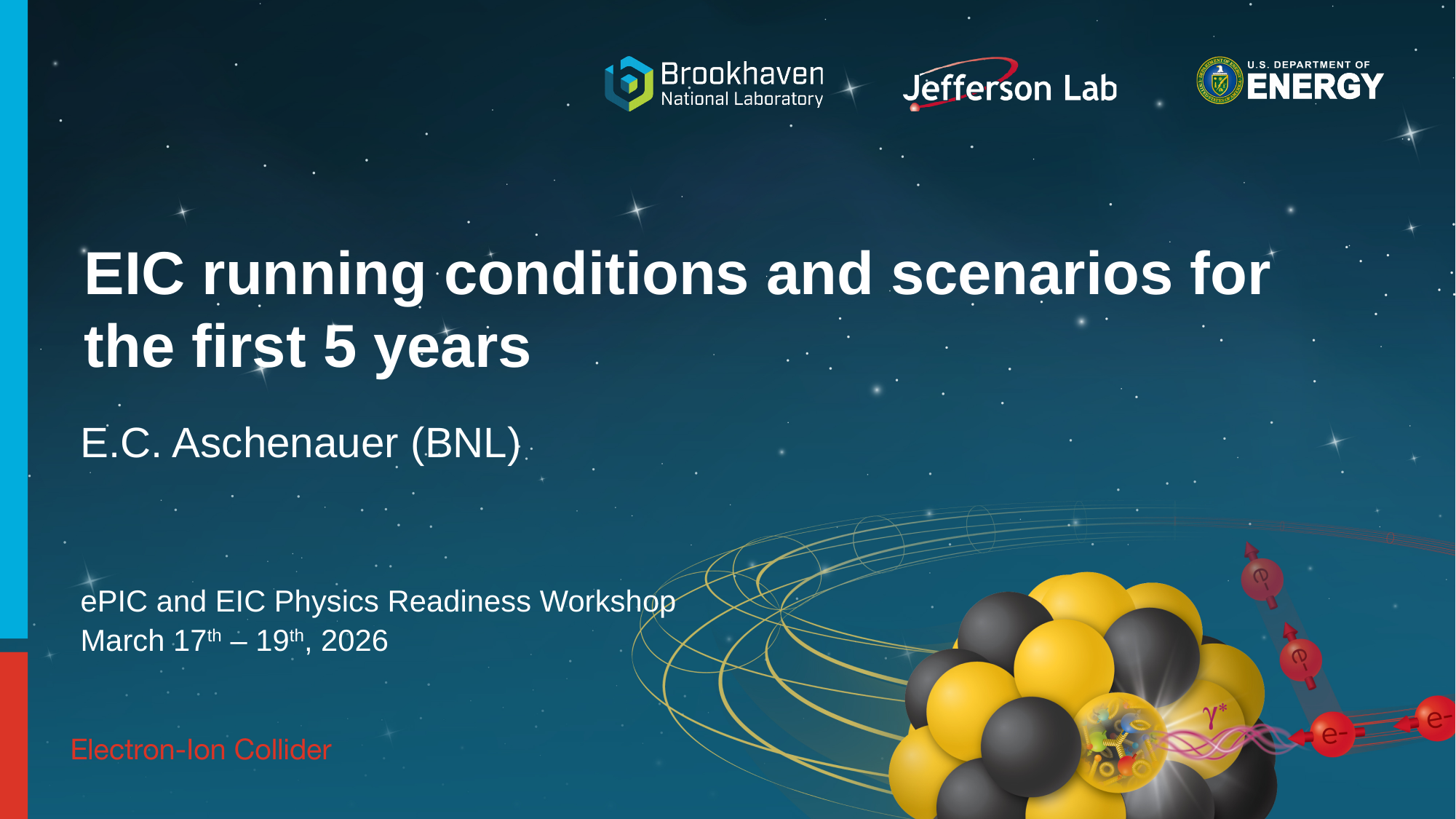

# EIC running conditions and scenarios for the first 5 years
E.C. Aschenauer (BNL)
ePIC and EIC Physics Readiness Workshop
March 17th – 19th, 2026